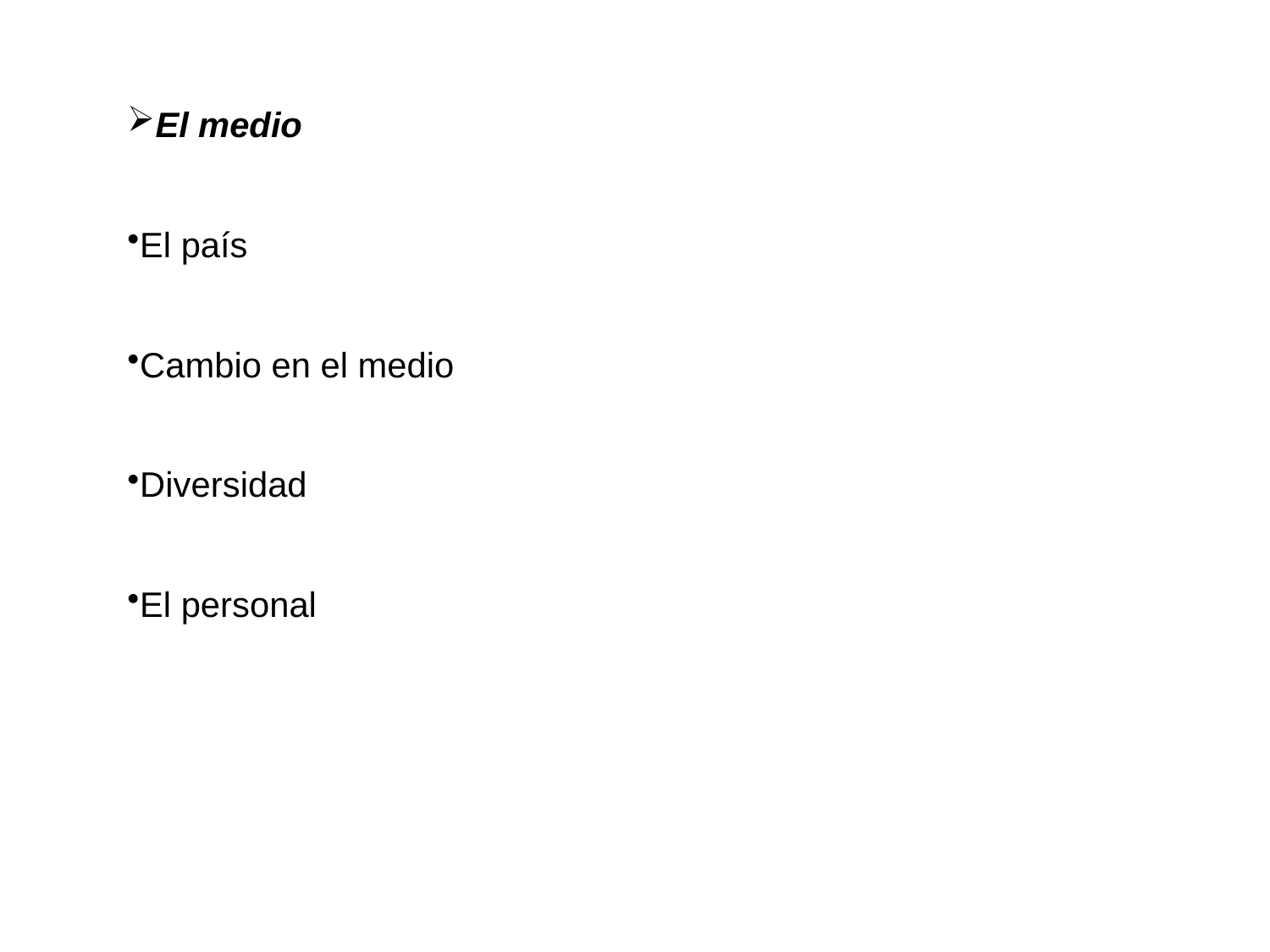

El medio

El país

Cambio en el medio

Diversidad

El personal